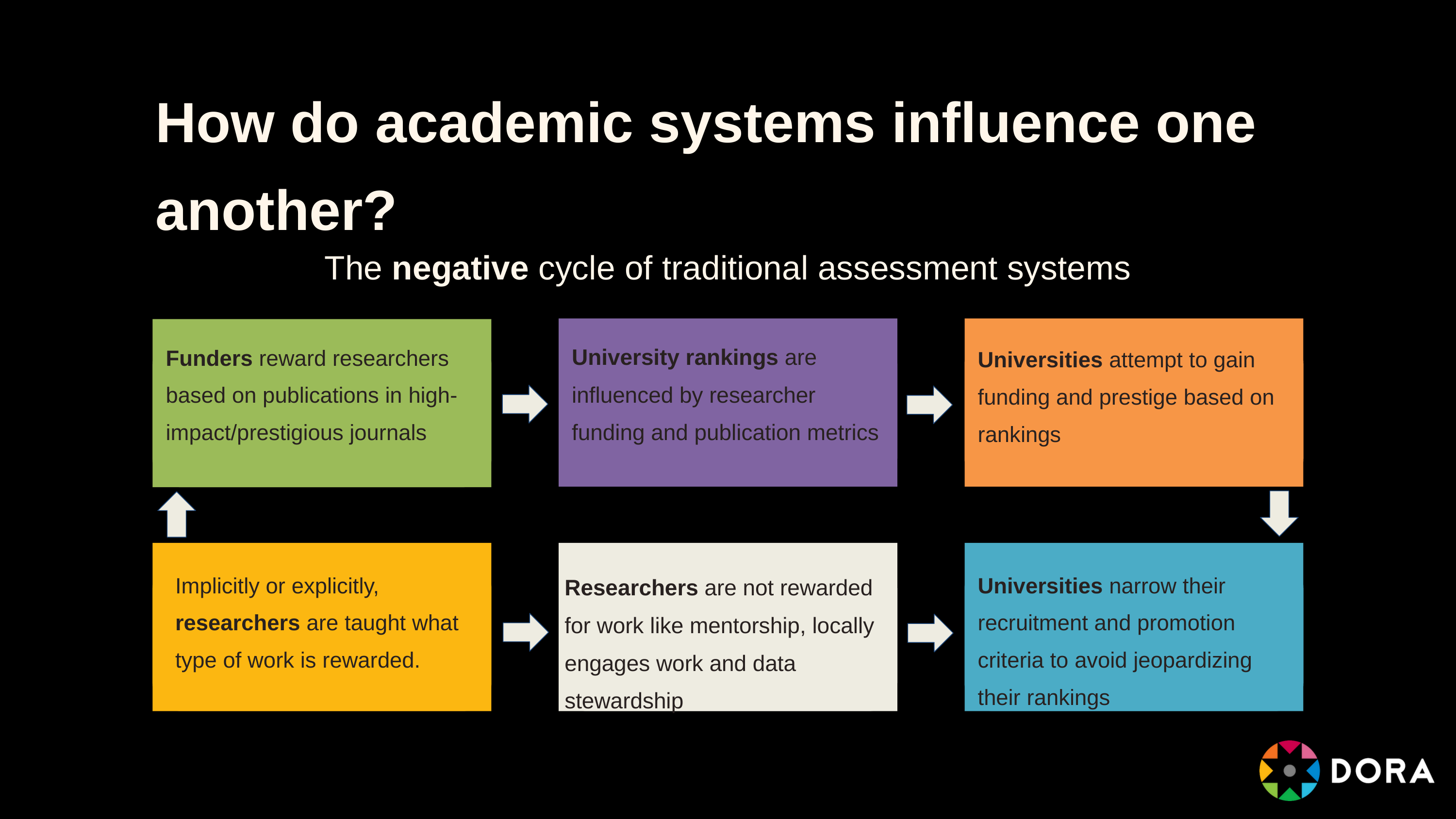

How do academic systems influence one another?
The negative cycle of traditional assessment systems

University rankings are influenced by researcher funding and publication metrics
Funders reward researchers based on publications in high-impact/prestigious journals
Universities attempt to gain funding and prestige based on rankings

Implicitly or explicitly, researchers are taught what type of work is rewarded.
Universities narrow their recruitment and promotion criteria to avoid jeopardizing their rankings
Researchers are not rewarded for work like mentorship, locally engages work and data stewardship